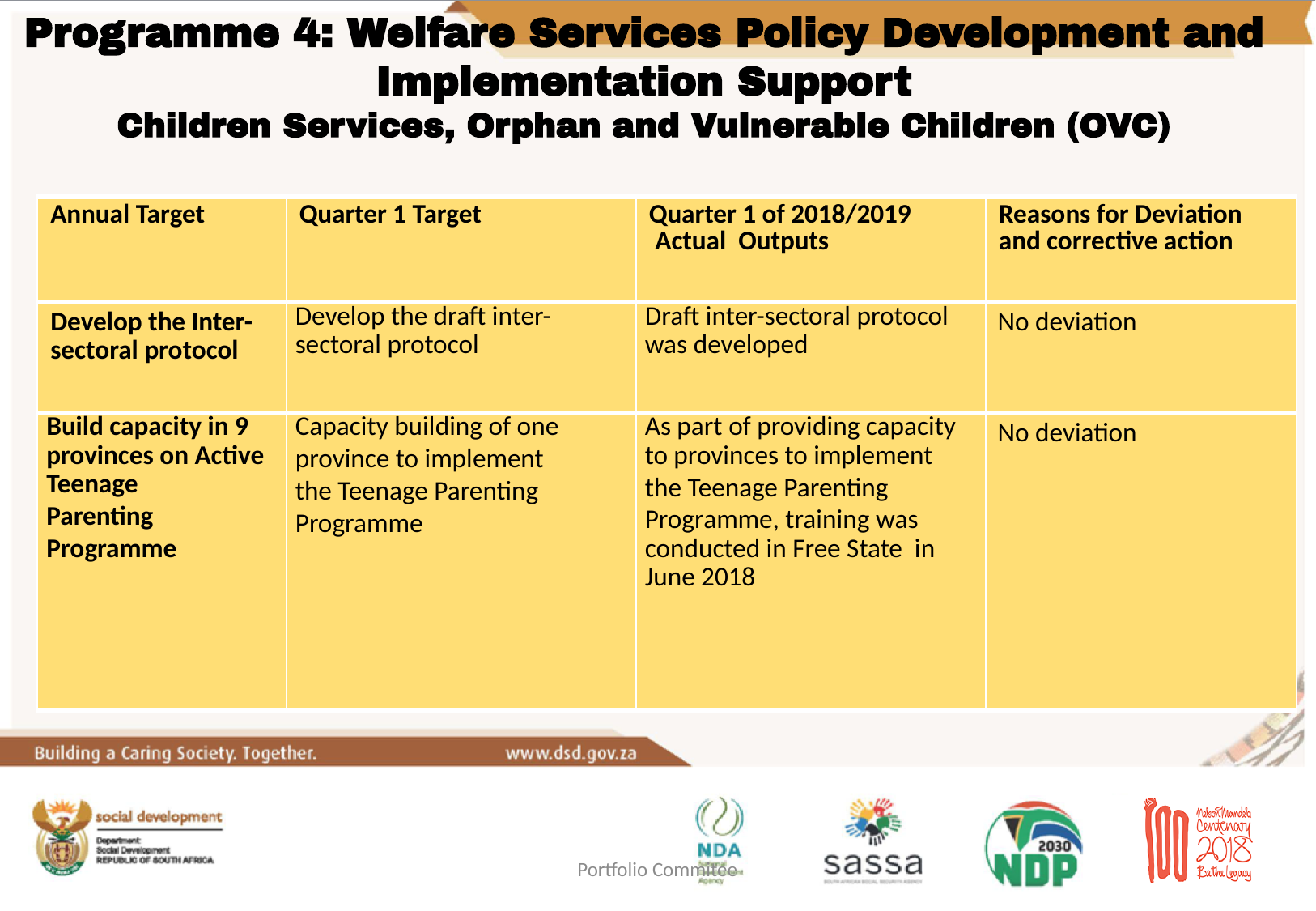

Programme 4: Welfare Services Policy Development and Implementation Support
Children Services, Orphan and Vulnerable Children (OVC)
| Annual Target | Quarter 1 Target | Quarter 1 of 2018/2019 Actual Outputs | Reasons for Deviation and corrective action |
| --- | --- | --- | --- |
| Develop the Inter-sectoral protocol | Develop the draft inter-sectoral protocol | Draft inter-sectoral protocol was developed | No deviation |
| Build capacity in 9 provinces on Active Teenage Parenting Programme | Capacity building of one province to implement the Teenage Parenting Programme | As part of providing capacity to provinces to implement the Teenage Parenting Programme, training was conducted in Free State in June 2018 | No deviation |
Portfolio Commitee